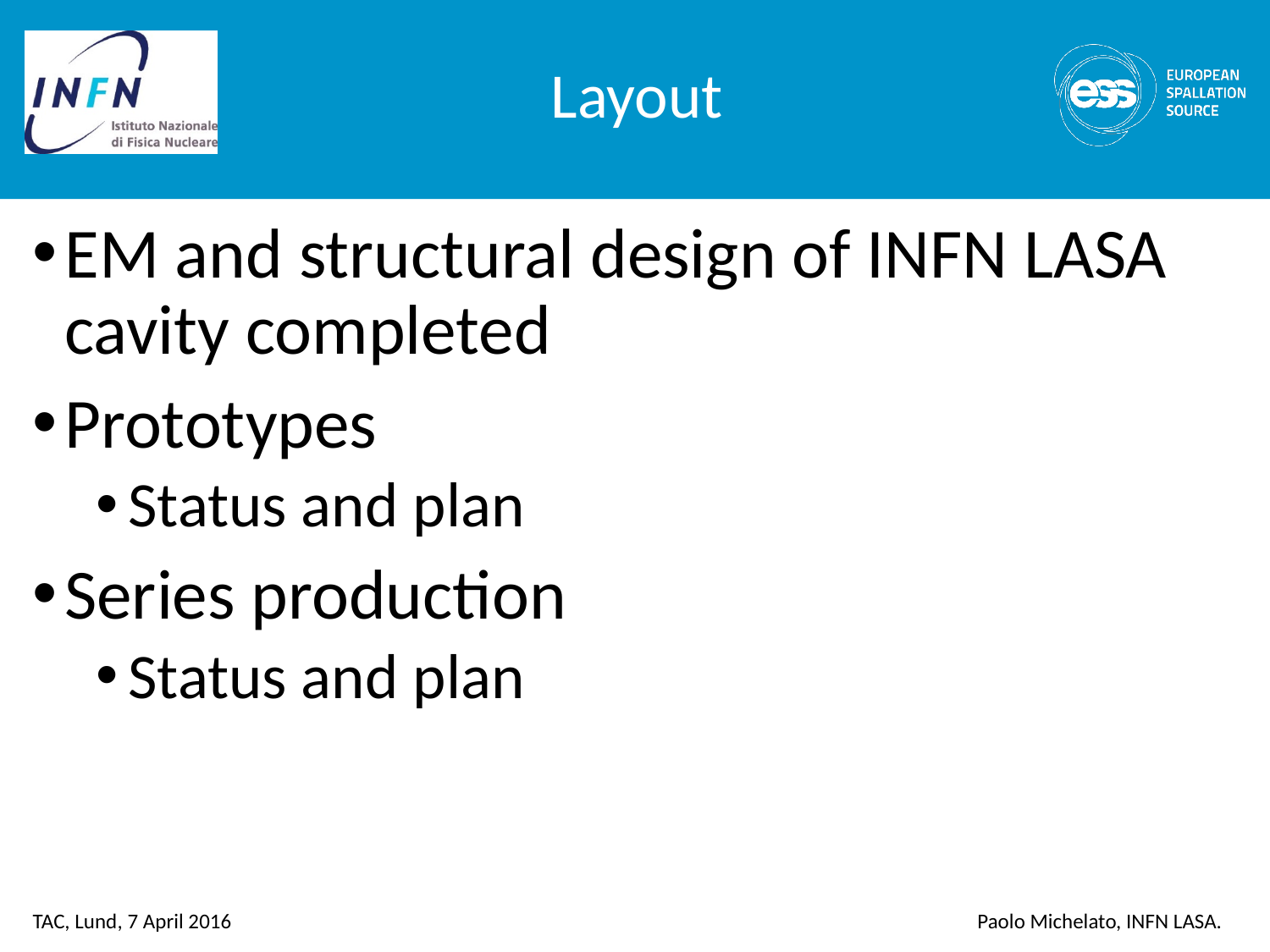

# Layout
EM and structural design of INFN LASA cavity completed
Prototypes
Status and plan
Series production
Status and plan
TAC, Lund, 7 April 2016
Paolo Michelato, INFN LASA.